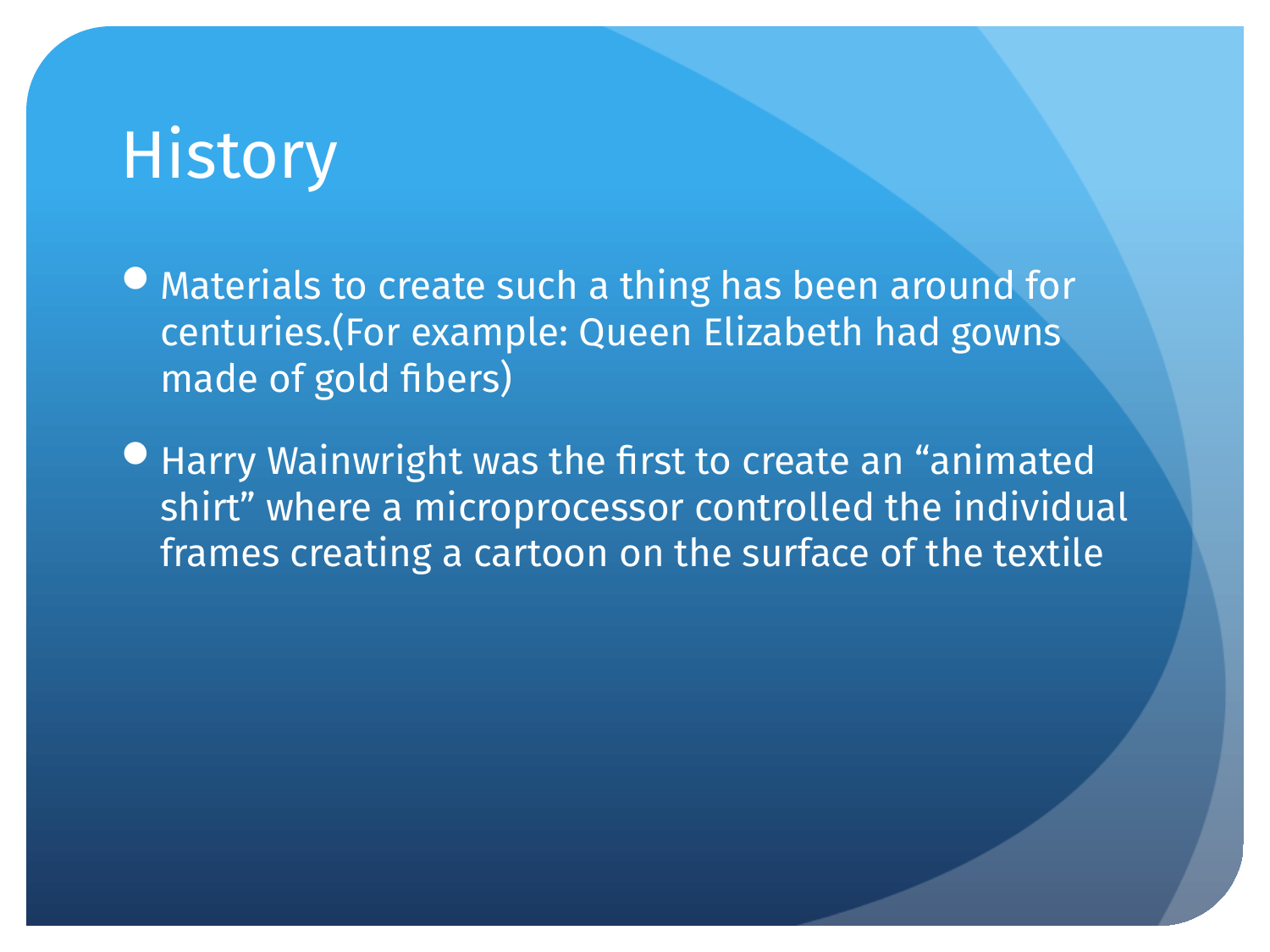

# History
Materials to create such a thing has been around for centuries.(For example: Queen Elizabeth had gowns made of gold fibers)
Harry Wainwright was the first to create an “animated shirt” where a microprocessor controlled the individual frames creating a cartoon on the surface of the textile